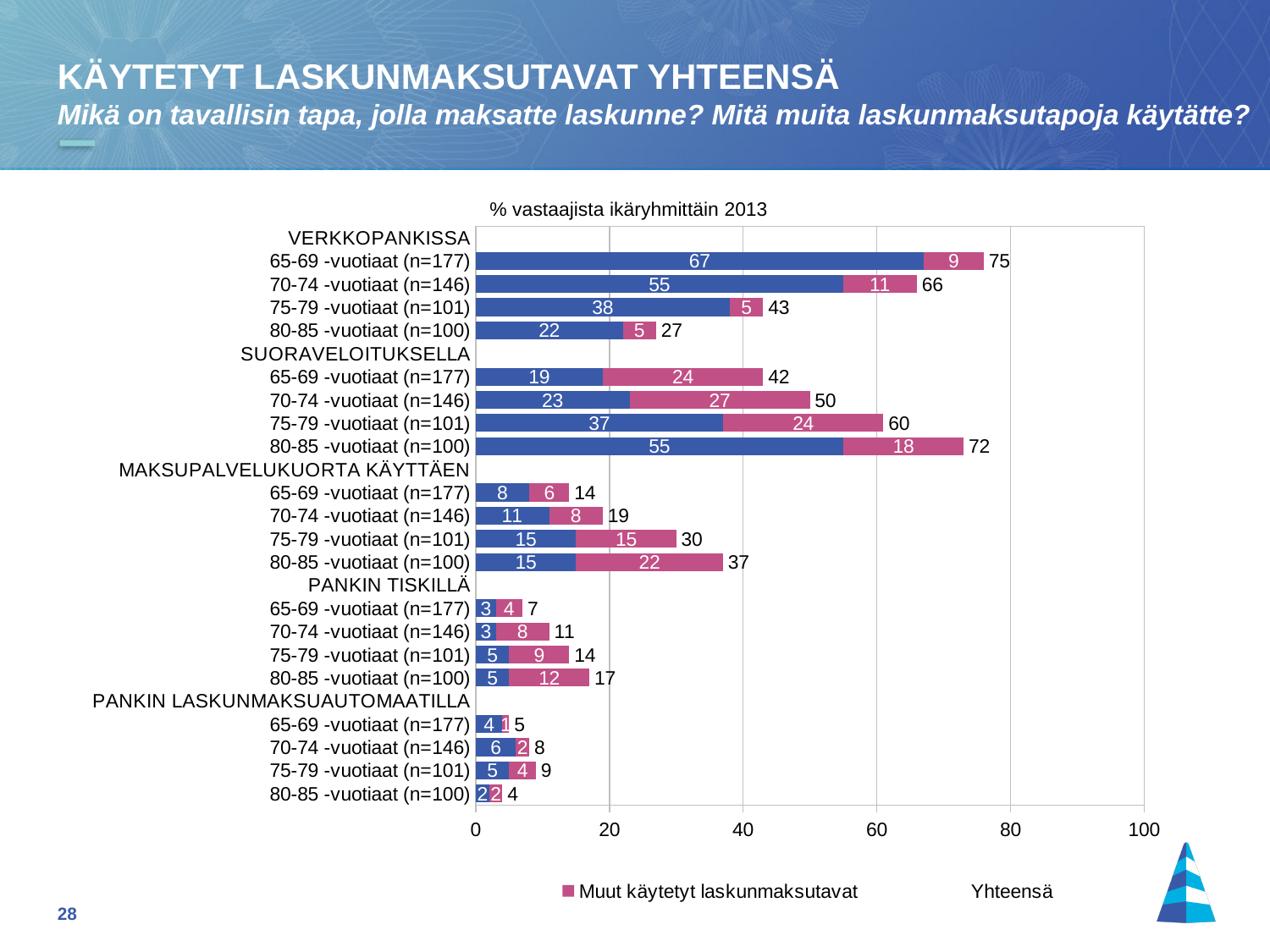

KÄYTETYT LASKUNMAKSUTAVAT YHTEENSÄ
Mikä on tavallisin tapa, jolla maksatte laskunne? Mitä muita laskunmaksutapoja käytätte?
% vastaajista ikäryhmittäin 2013

### Chart

| Category | Tavallisin laskunmaksutapa | Muut käytetyt laskunmaksutavat | Yhteensä |
|---|---|---|---|
| VERKKOPANKISSA | None | None | None |
| 65-69 -vuotiaat (n=177) | 67.0 | 9.0 | 75.0 |
| 70-74 -vuotiaat (n=146) | 55.0 | 11.0 | 66.0 |
| 75-79 -vuotiaat (n=101) | 38.0 | 5.0 | 43.0 |
| 80-85 -vuotiaat (n=100) | 22.0 | 5.0 | 27.0 |
| SUORAVELOITUKSELLA | None | None | None |
| 65-69 -vuotiaat (n=177) | 19.0 | 24.0 | 42.0 |
| 70-74 -vuotiaat (n=146) | 23.0 | 27.0 | 50.0 |
| 75-79 -vuotiaat (n=101) | 37.0 | 24.0 | 60.0 |
| 80-85 -vuotiaat (n=100) | 55.0 | 18.0 | 72.0 |
| MAKSUPALVELUKUORTA KÄYTTÄEN | None | None | None |
| 65-69 -vuotiaat (n=177) | 8.0 | 6.0 | 14.0 |
| 70-74 -vuotiaat (n=146) | 11.0 | 8.0 | 19.0 |
| 75-79 -vuotiaat (n=101) | 15.0 | 15.0 | 30.0 |
| 80-85 -vuotiaat (n=100) | 15.0 | 22.0 | 37.0 |
| PANKIN TISKILLÄ | None | None | None |
| 65-69 -vuotiaat (n=177) | 3.0 | 4.0 | 7.0 |
| 70-74 -vuotiaat (n=146) | 3.0 | 8.0 | 11.0 |
| 75-79 -vuotiaat (n=101) | 5.0 | 9.0 | 14.0 |
| 80-85 -vuotiaat (n=100) | 5.0 | 12.0 | 17.0 |
| PANKIN LASKUNMAKSUAUTOMAATILLA | None | None | None |
| 65-69 -vuotiaat (n=177) | 4.0 | 1.0 | 5.0 |
| 70-74 -vuotiaat (n=146) | 6.0 | 2.0 | 8.0 |
| 75-79 -vuotiaat (n=101) | 5.0 | 4.0 | 9.0 |
| 80-85 -vuotiaat (n=100) | 2.0 | 2.0 | 4.0 |